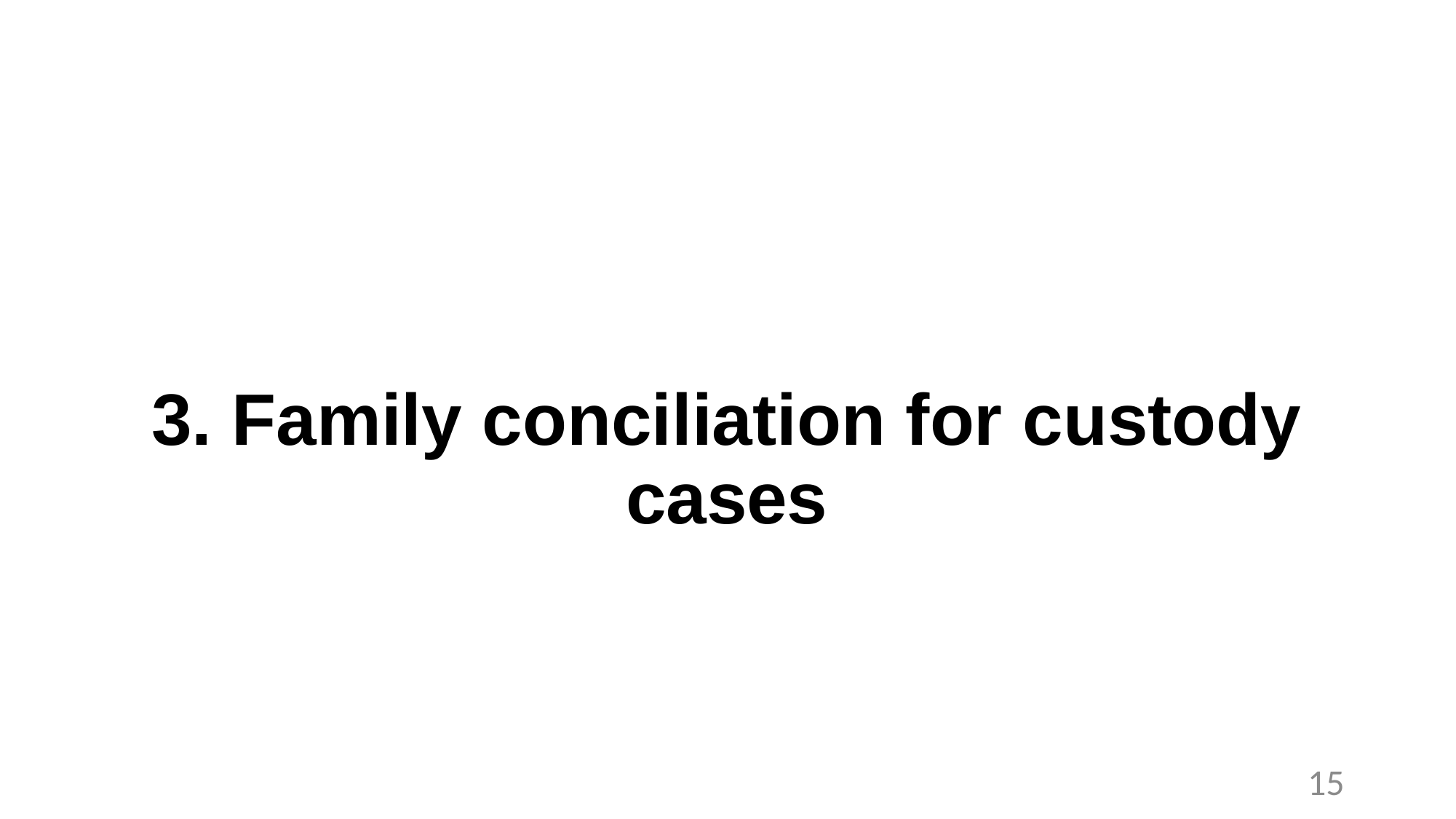

# 3. Family conciliation for custody cases

15